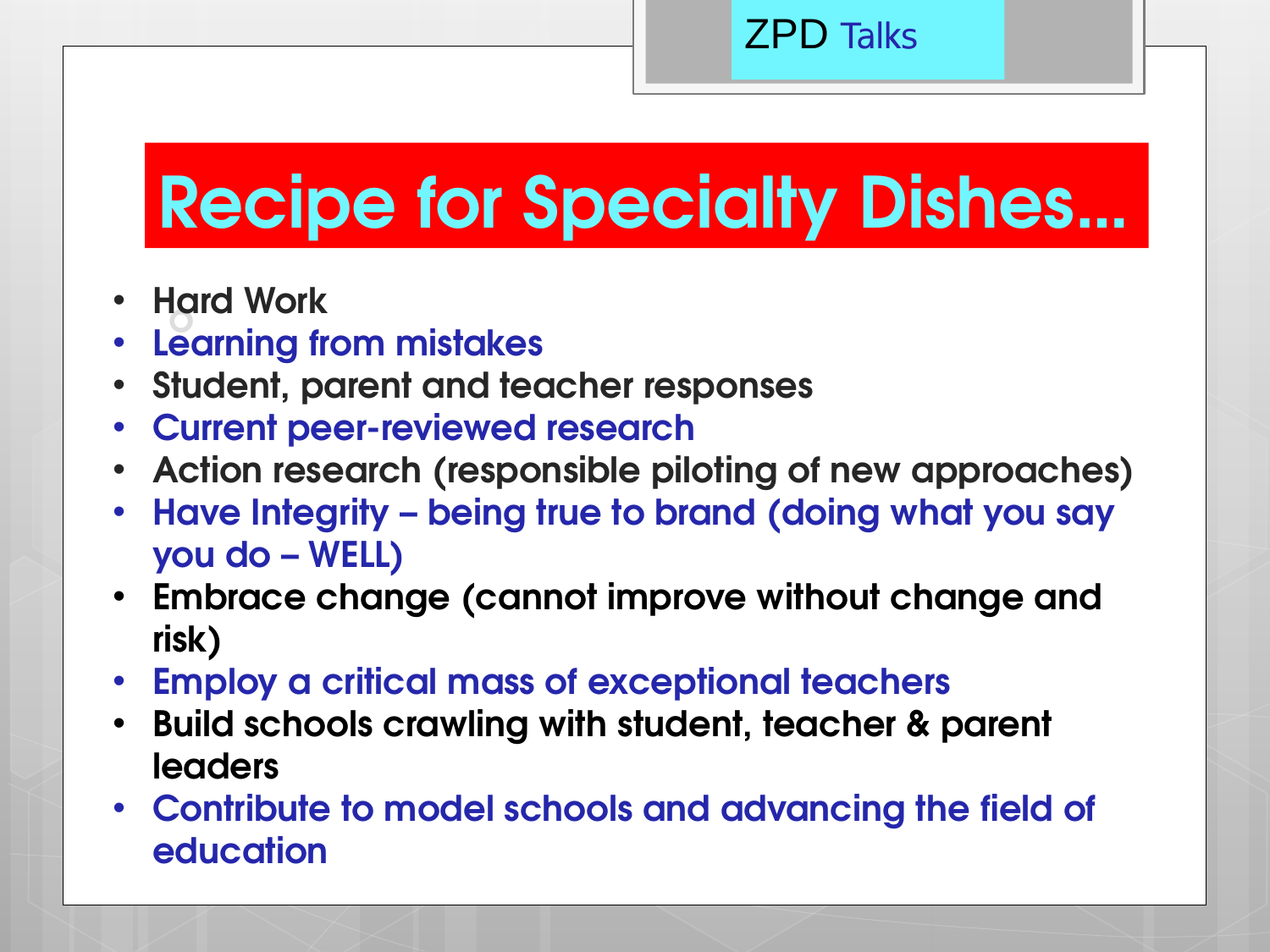

ZPD Talks
Recipe for Specialty Dishes…
#
Hard Work
Learning from mistakes
Student, parent and teacher responses
Current peer-reviewed research
Action research (responsible piloting of new approaches)
Have Integrity – being true to brand (doing what you say you do – WELL)
Embrace change (cannot improve without change and risk)
Employ a critical mass of exceptional teachers
Build schools crawling with student, teacher & parent leaders
Contribute to model schools and advancing the field of education